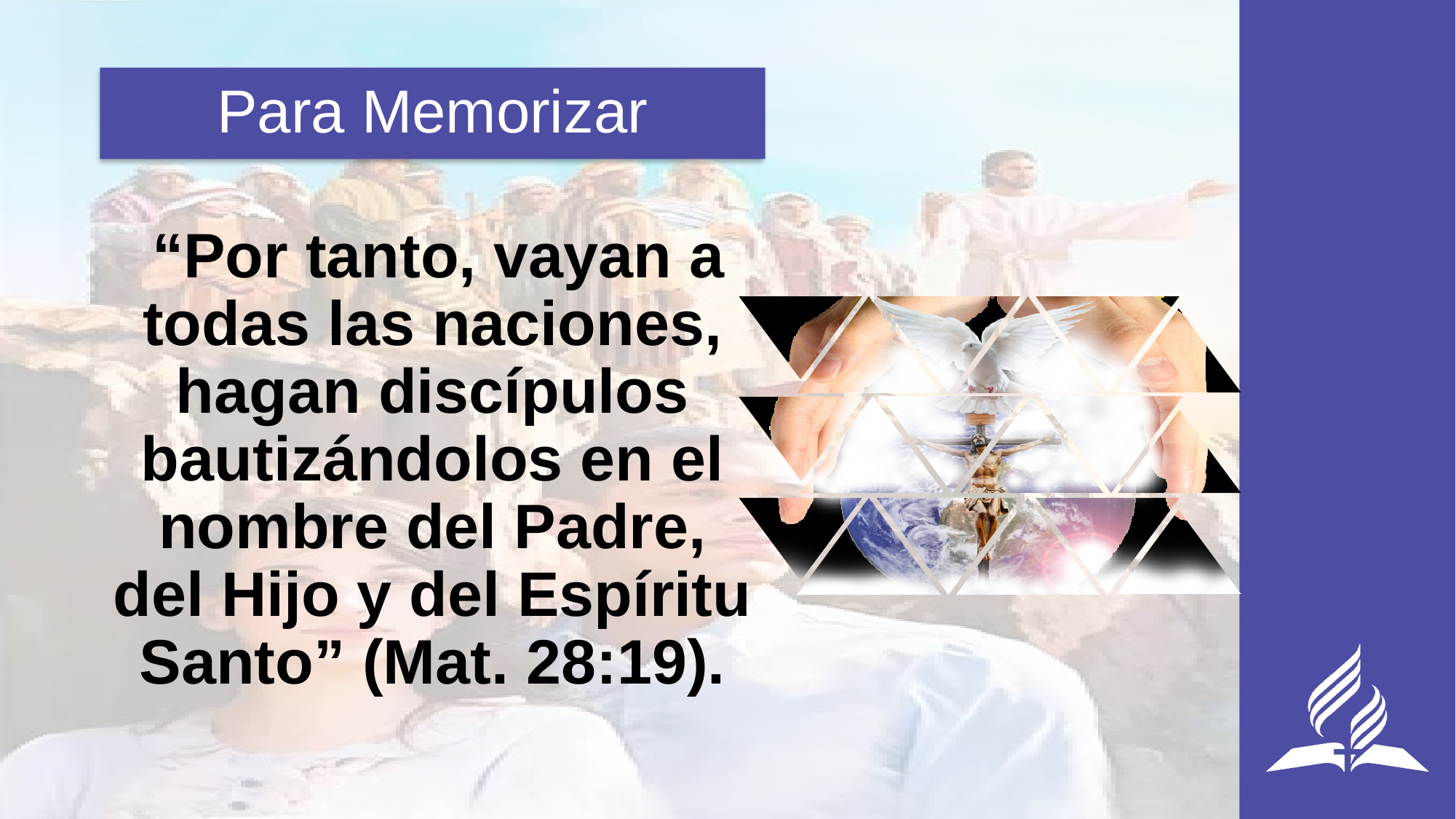

# Para Memorizar
 “Por tanto, vayan a todas las naciones, hagan discípulos bautizándolos en el nombre del Padre, del Hijo y del Espíritu Santo” (Mat. 28:19).